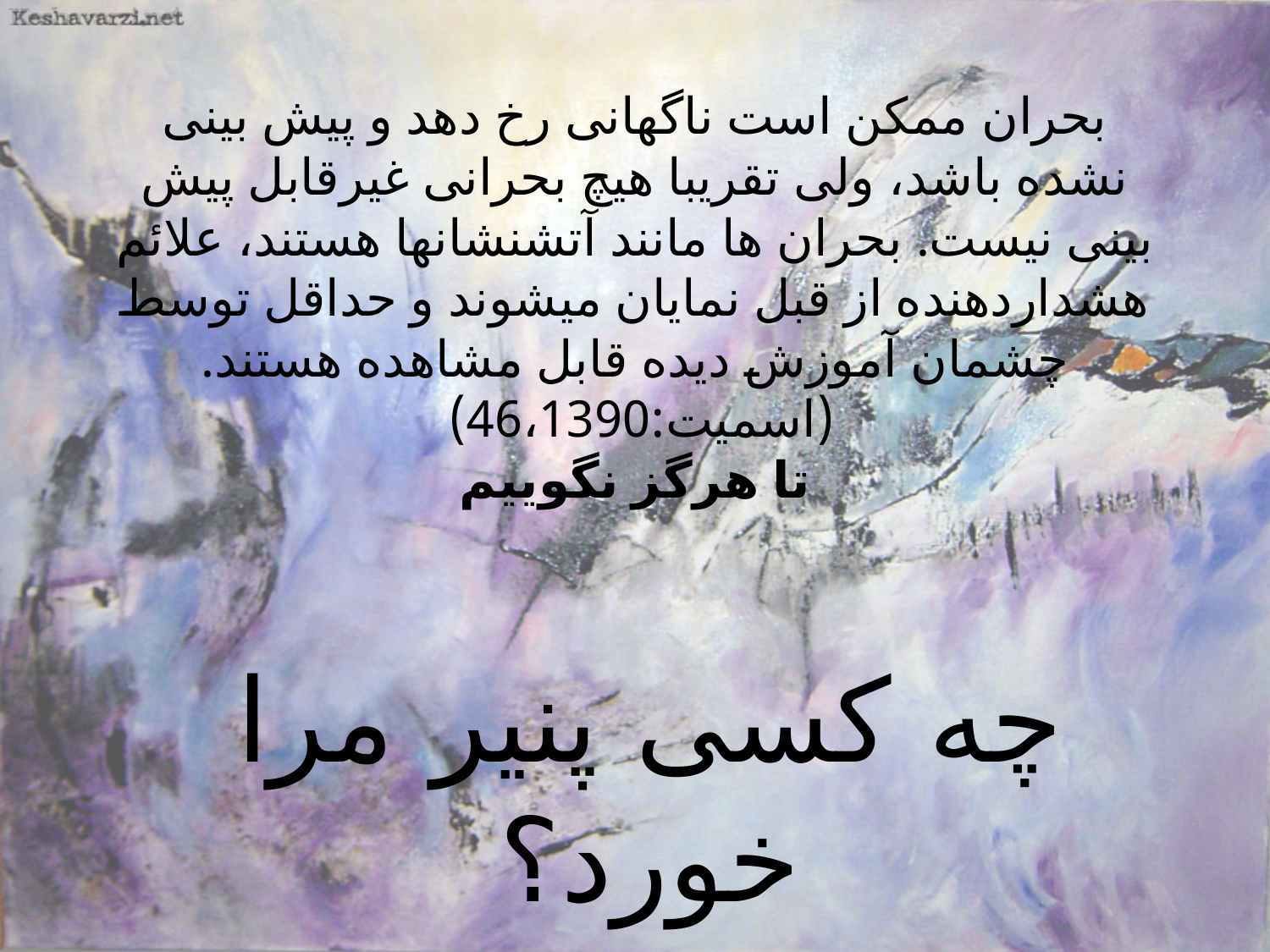

# بحران ممکن است ناگهانی رخ دهد و پیش بینی نشده باشد، ولی تقریبا هیچ بحرانی غیرقابل پیش بینی نیست. بحران ها مانند آتشنشان­ها هستند، علائم هشداردهنده از قبل نمایان می­شوند و حداقل توسط چشمان آموزش دیده قابل مشاهده هستند. (اسمیت:46،1390) تا هرگز نگوییم
چه کسی پنیر مرا خورد؟